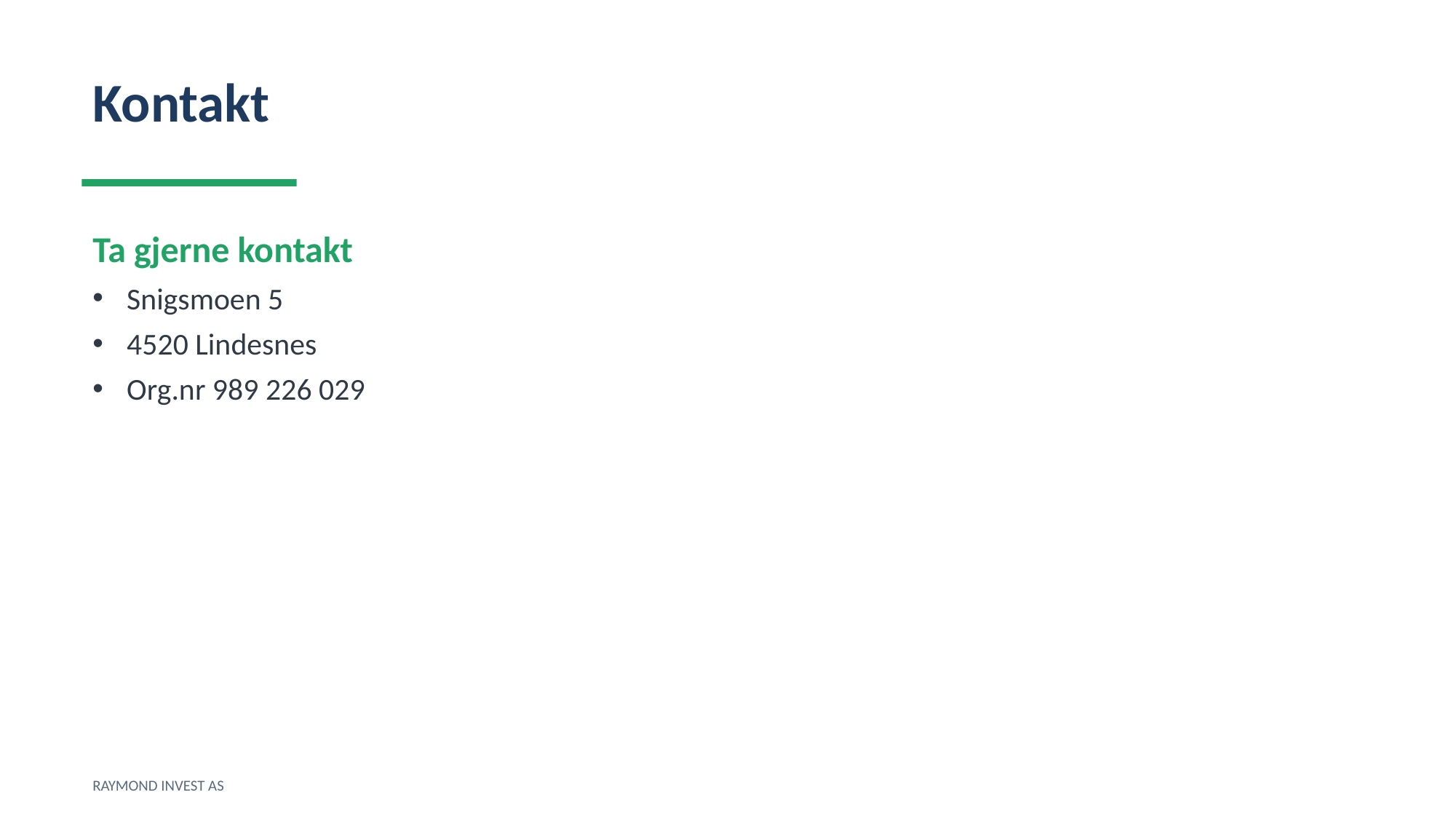

Kontakt

Ta gjerne kontakt
Snigsmoen 5
4520 Lindesnes
Org.nr 989 226 029
RAYMOND INVEST AS